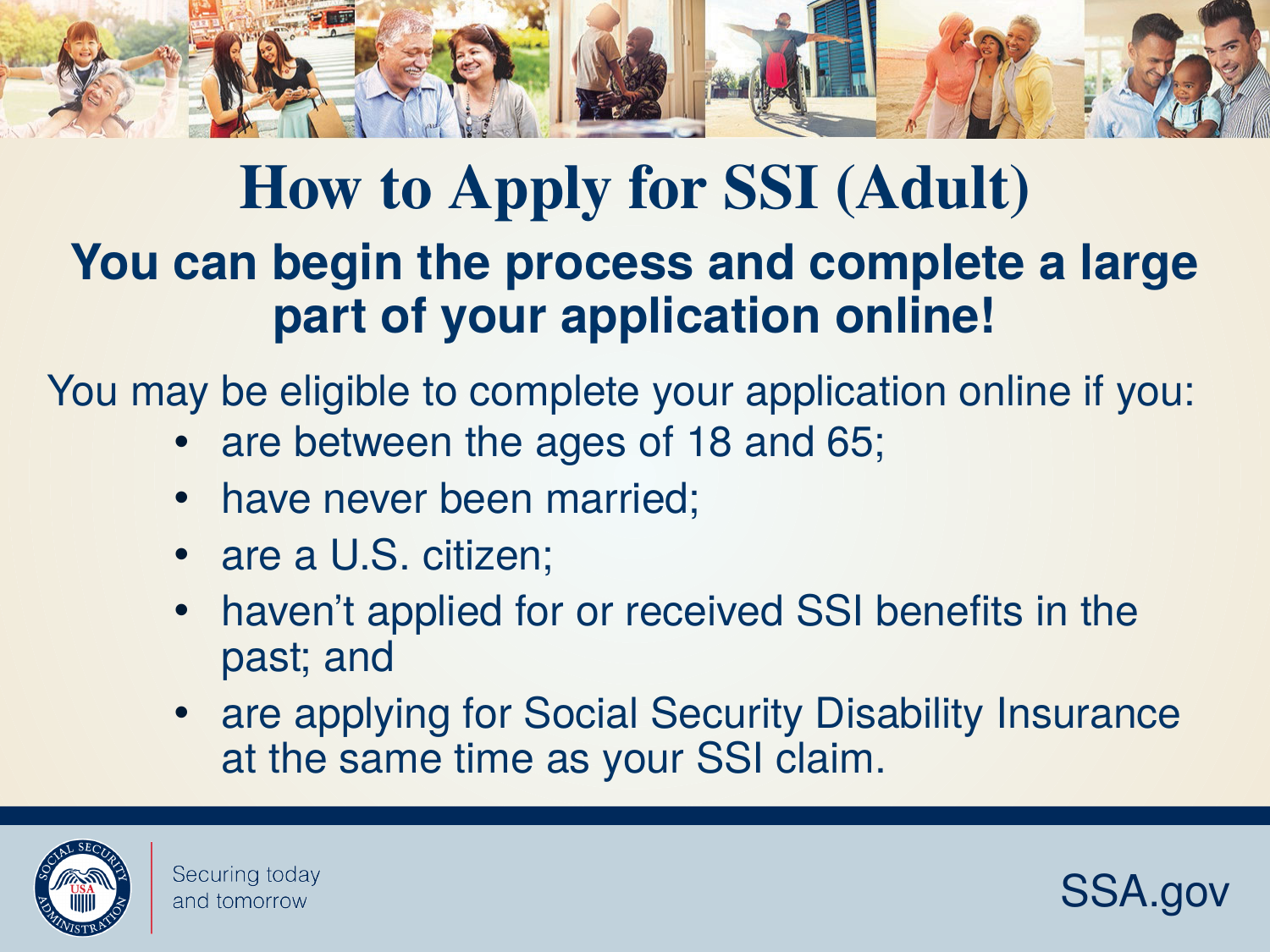

# How to Apply for SSI (Adult)
You can begin the process and complete a large part of your application online!

You may be eligible to complete your application online if you:
are between the ages of 18 and 65;
have never been married;
are a U.S. citizen;
haven’t applied for or received SSI benefits in the past; and
are applying for Social Security Disability Insurance at the same time as your SSI claim.